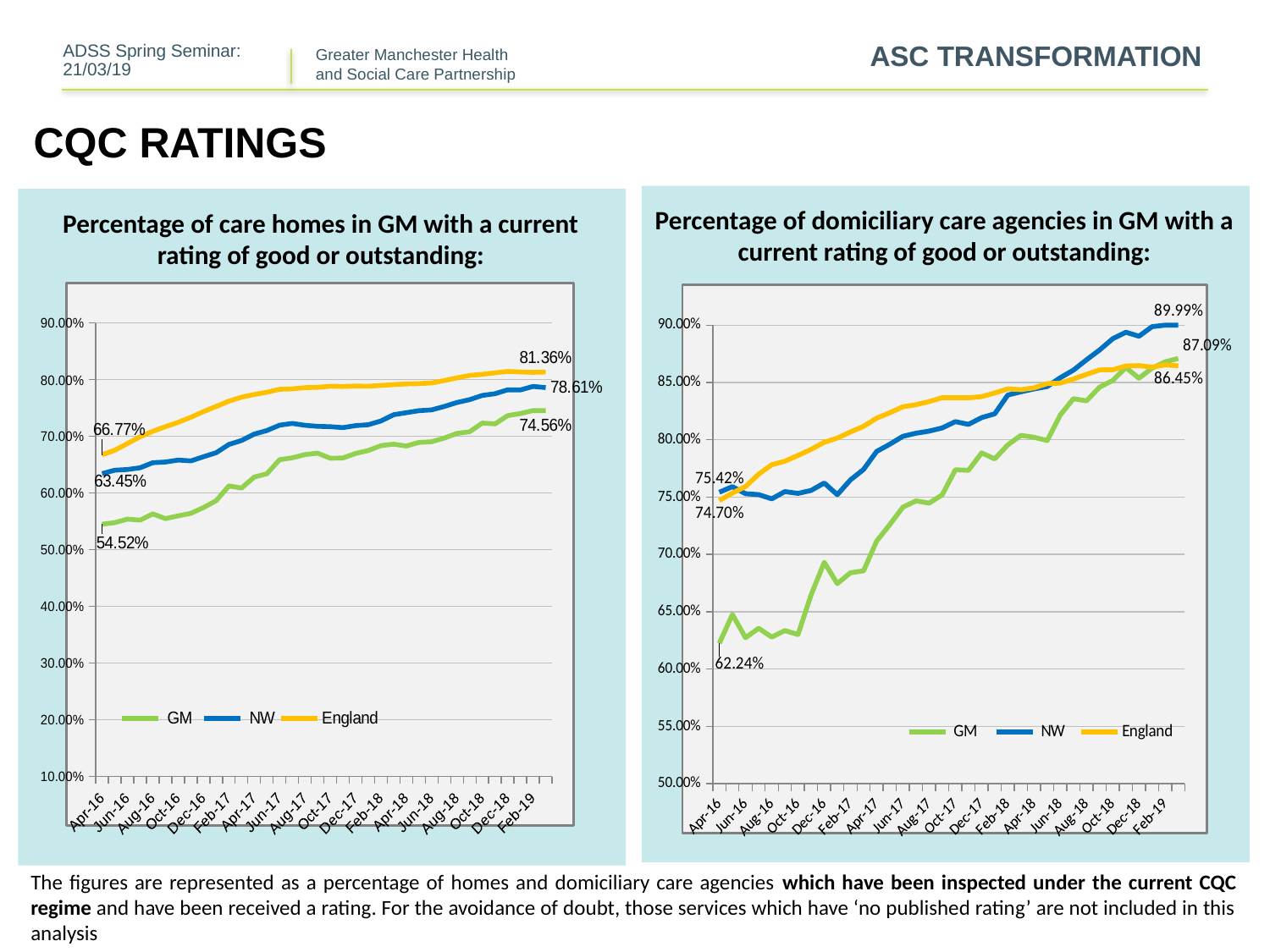

ADSS Spring Seminar: 21/03/19
ASC TRANSFORMATION

# Cqc ratings

Percentage of domiciliary care agencies in GM with a current rating of good or outstanding:
Percentage of care homes in GM with a current rating of good or outstanding:

### Chart

| Category |  GM  |  NW | England    |
|---|---|---|---|
| 42461 | 0.5452 | 0.6345 | 0.6677 |
| 42491 | 0.548 | 0.6404 | 0.6757 |
| 42522 | 0.5541 | 0.6417 | 0.6874 |
| 42552 | 0.5524 | 0.6448 | 0.6995 |
| 42583 | 0.5634 | 0.6536 | 0.7091 |
| 42614 | 0.555 | 0.6548 | 0.7173 |
| 42644 | 0.5598 | 0.6583 | 0.7249 |
| 42675 | 0.5643 | 0.6568 | 0.7338 |
| 42705 | 0.5745 | 0.6642 | 0.7438 |
| 42736 | 0.5867 | 0.6713 | 0.7529 |
| 42767 | 0.6127 | 0.6858 | 0.7622 |
| 42795 | 0.6089 | 0.6928 | 0.7694 |
| 42826 | 0.6284 | 0.7042 | 0.774 |
| 42856 | 0.6341 | 0.7105 | 0.778 |
| 42887 | 0.659 | 0.7198 | 0.7832 |
| 42917 | 0.6622 | 0.7229 | 0.7839 |
| 42948 | 0.6679 | 0.7197 | 0.786 |
| 42979 | 0.6705 | 0.7179 | 0.7866 |
| 43009 | 0.6615 | 0.7173 | 0.7886 |
| 43040 | 0.6621 | 0.7155 | 0.7881 |
| 43070 | 0.67 | 0.7191 | 0.7889 |
| 43101 | 0.6751 | 0.7207 | 0.7885 |
| 43132 | 0.6838 | 0.7272 | 0.79 |
| 43160 | 0.6864 | 0.7383 | 0.7914 |
| 43191 | 0.6831 | 0.7419 | 0.7926 |
| 43221 | 0.6895 | 0.7455 | 0.7931 |
| 43252 | 0.6907 | 0.7468 | 0.7944 |
| 43282 | 0.6971 | 0.7529 | 0.7986 |
| 43313 | 0.7054 | 0.7599 | 0.8033 |
| 43344 | 0.7082 | 0.7649 | 0.8077 |
| 43374 | 0.7235 | 0.7723 | 0.8096 |
| 43405 | 0.7221 | 0.7754 | 0.8122 |
| 43435 | 0.7367 | 0.7822 | 0.8147 |
| 43466 | 0.7404 | 0.782 | 0.8137 |
| 43497 | 0.7456 | 0.7882 | 0.813 |
| 43525 | 0.7456 | 0.7861 | 0.8136 |

### Chart

| Category |  GM  |  NW | England    |
|---|---|---|---|
| 42461 | 0.6224 | 0.7542 | 0.747 |
| 42491 | 0.6476 | 0.7591 | 0.7535 |
| 42522 | 0.6273 | 0.7529 | 0.7592 |
| 42552 | 0.6356 | 0.7522 | 0.7699 |
| 42583 | 0.6279 | 0.7485 | 0.7782 |
| 42614 | 0.6336 | 0.7548 | 0.7813 |
| 42644 | 0.6301 | 0.7532 | 0.7863 |
| 42675 | 0.6647 | 0.7558 | 0.7916 |
| 42705 | 0.6931 | 0.7623 | 0.7978 |
| 42736 | 0.6745 | 0.7521 | 0.8015 |
| 42767 | 0.684 | 0.765 | 0.8068 |
| 42795 | 0.6857 | 0.7741 | 0.8117 |
| 42826 | 0.7116 | 0.7898 | 0.8188 |
| 42856 | 0.726 | 0.7961 | 0.8236 |
| 42887 | 0.7412 | 0.803 | 0.8287 |
| 42917 | 0.7467 | 0.8057 | 0.8306 |
| 42948 | 0.7447 | 0.8075 | 0.8333 |
| 42979 | 0.752 | 0.8103 | 0.8367 |
| 43009 | 0.7738 | 0.8158 | 0.8367 |
| 43040 | 0.7734 | 0.8134 | 0.8366 |
| 43070 | 0.7885 | 0.8193 | 0.8376 |
| 43101 | 0.7833 | 0.8226 | 0.8408 |
| 43132 | 0.7955 | 0.839 | 0.8444 |
| 43160 | 0.8038 | 0.8418 | 0.8437 |
| 43191 | 0.8022 | 0.8443 | 0.8452 |
| 43221 | 0.7993 | 0.8464 | 0.849 |
| 43252 | 0.8216 | 0.8541 | 0.8494 |
| 43282 | 0.8358 | 0.8607 | 0.853 |
| 43313 | 0.8339 | 0.8697 | 0.857 |
| 43344 | 0.8459 | 0.8783 | 0.8609 |
| 43374 | 0.8517 | 0.8881 | 0.861 |
| 43405 | 0.863 | 0.8938 | 0.8644 |
| 43435 | 0.8537 | 0.8903 | 0.8647 |
| 43466 | 0.8624 | 0.8986 | 0.8633 |
| 43497 | 0.868 | 0.9 | 0.8653 |
| 43525 | 0.8709 | 0.8999 | 0.8645 |
The figures are represented as a percentage of homes and domiciliary care agencies which have been inspected under the current CQC regime and have been received a rating. For the avoidance of doubt, those services which have ‘no published rating’ are not included in this analysis